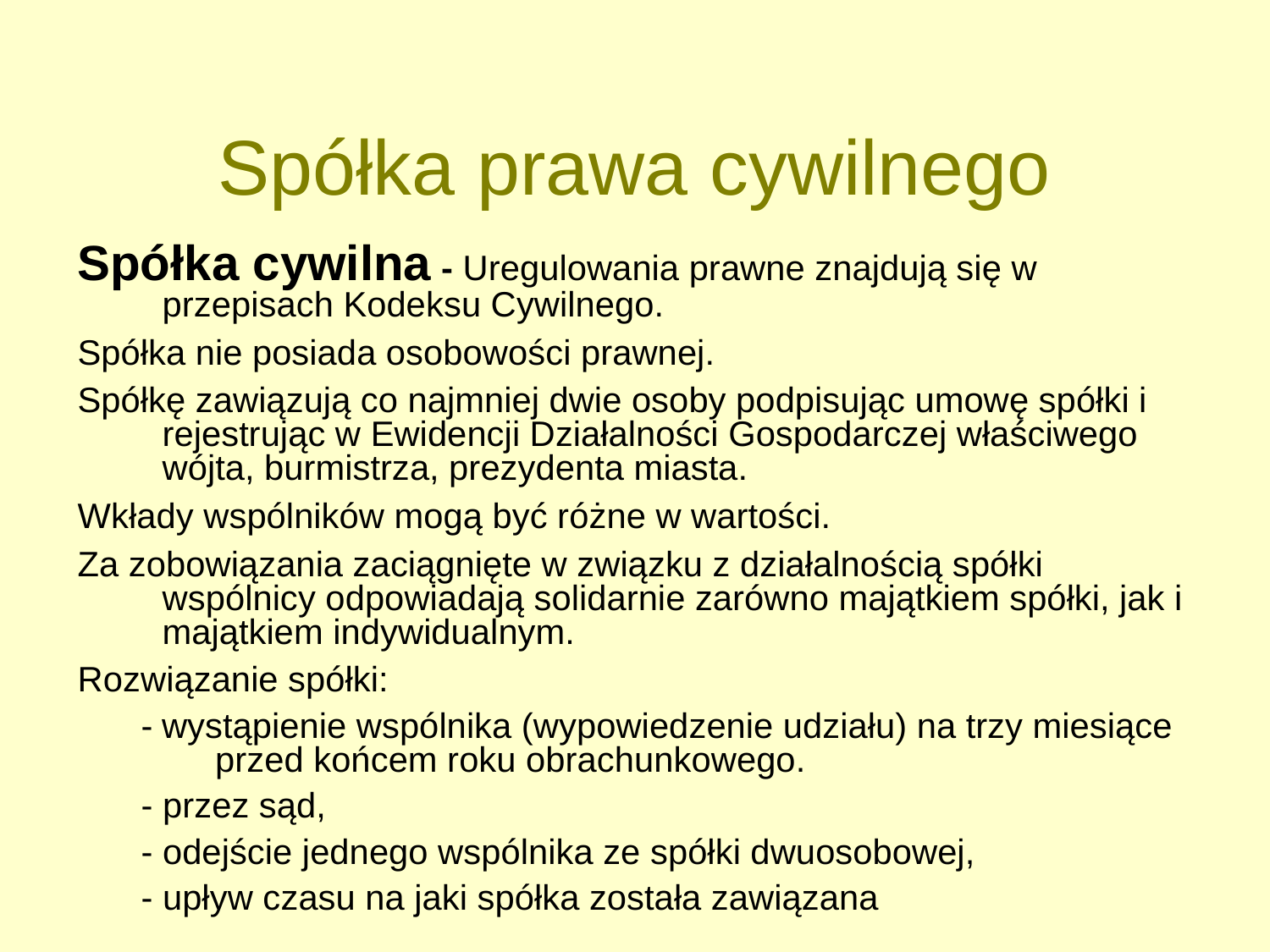

# Spółka prawa cywilnego
Spółka cywilna - Uregulowania prawne znajdują się w przepisach Kodeksu Cywilnego.
Spółka nie posiada osobowości prawnej.
Spółkę zawiązują co najmniej dwie osoby podpisując umowę spółki i rejestrując w Ewidencji Działalności Gospodarczej właściwego wójta, burmistrza, prezydenta miasta.
Wkłady wspólników mogą być różne w wartości.
Za zobowiązania zaciągnięte w związku z działalnością spółki wspólnicy odpowiadają solidarnie zarówno majątkiem spółki, jak i majątkiem indywidualnym.
Rozwiązanie spółki:
- wystąpienie wspólnika (wypowiedzenie udziału) na trzy miesiące przed końcem roku obrachunkowego.
- przez sąd,
- odejście jednego wspólnika ze spółki dwuosobowej,
- upływ czasu na jaki spółka została zawiązana